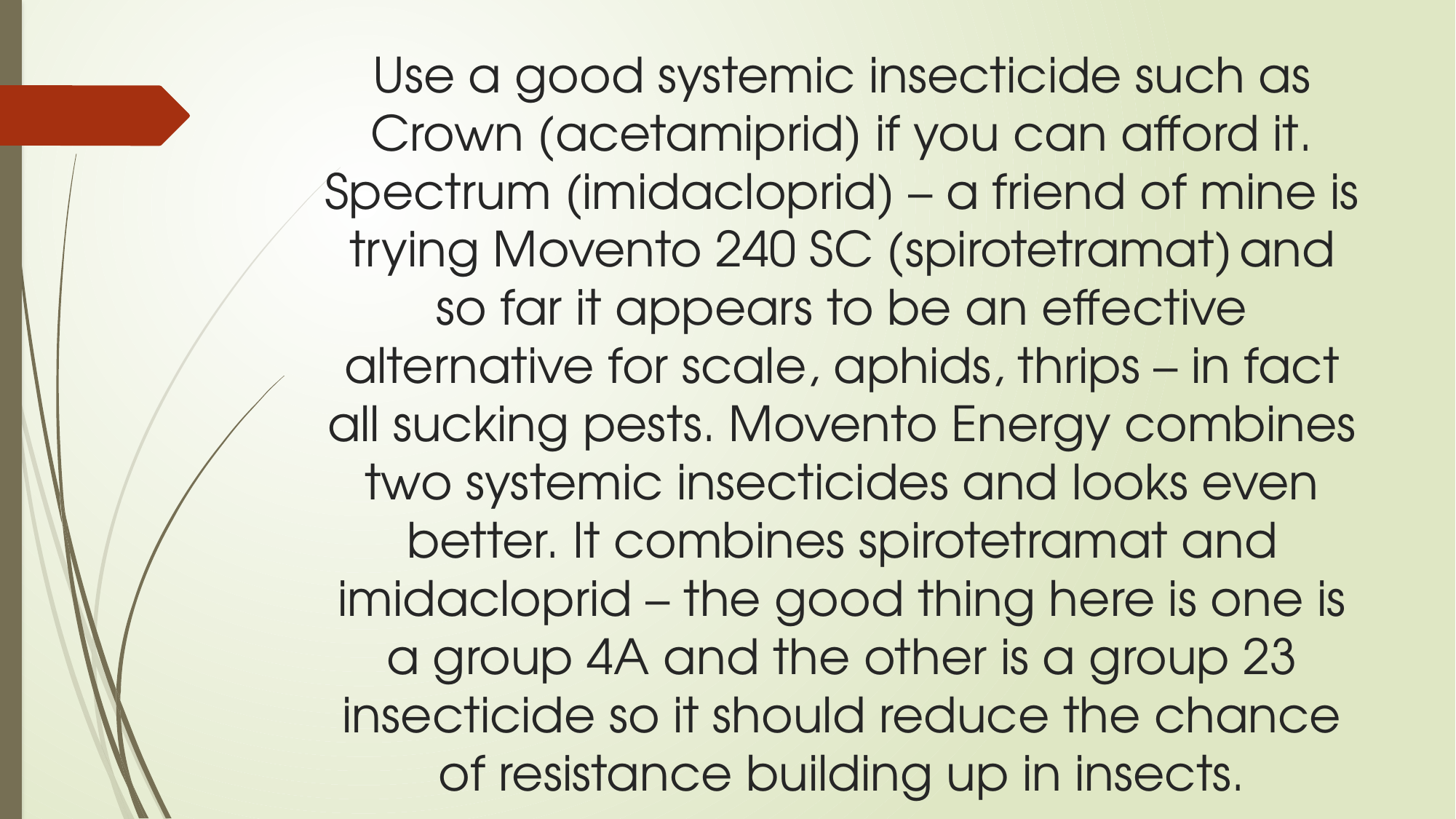

# Use a good systemic insecticide such as Crown (acetamiprid) if you can afford it. Spectrum (imidacloprid) – a friend of mine is trying Movento 240 SC (spirotetramat) and so far it appears to be an effective alternative for scale, aphids, thrips – in fact all sucking pests. Movento Energy combines two systemic insecticides and looks even better. It combines spirotetramat and imidacloprid – the good thing here is one is a group 4A and the other is a group 23 insecticide so it should reduce the chance of resistance building up in insects.